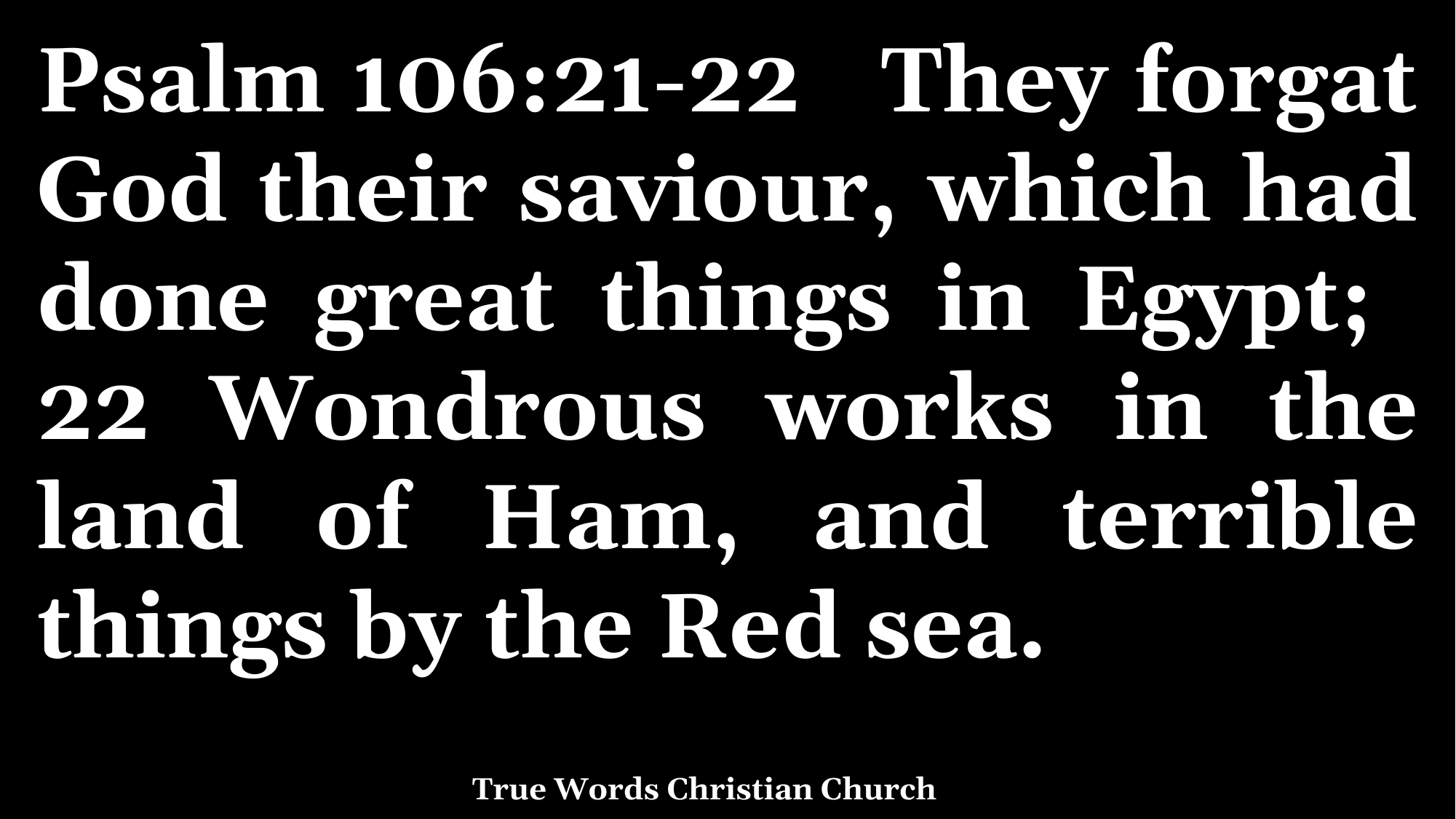

Psalm 106:21-22   They forgat God their saviour, which had done great things in Egypt;  22 Wondrous works in the land of Ham, and terrible things by the Red sea.
True Words Christian Church